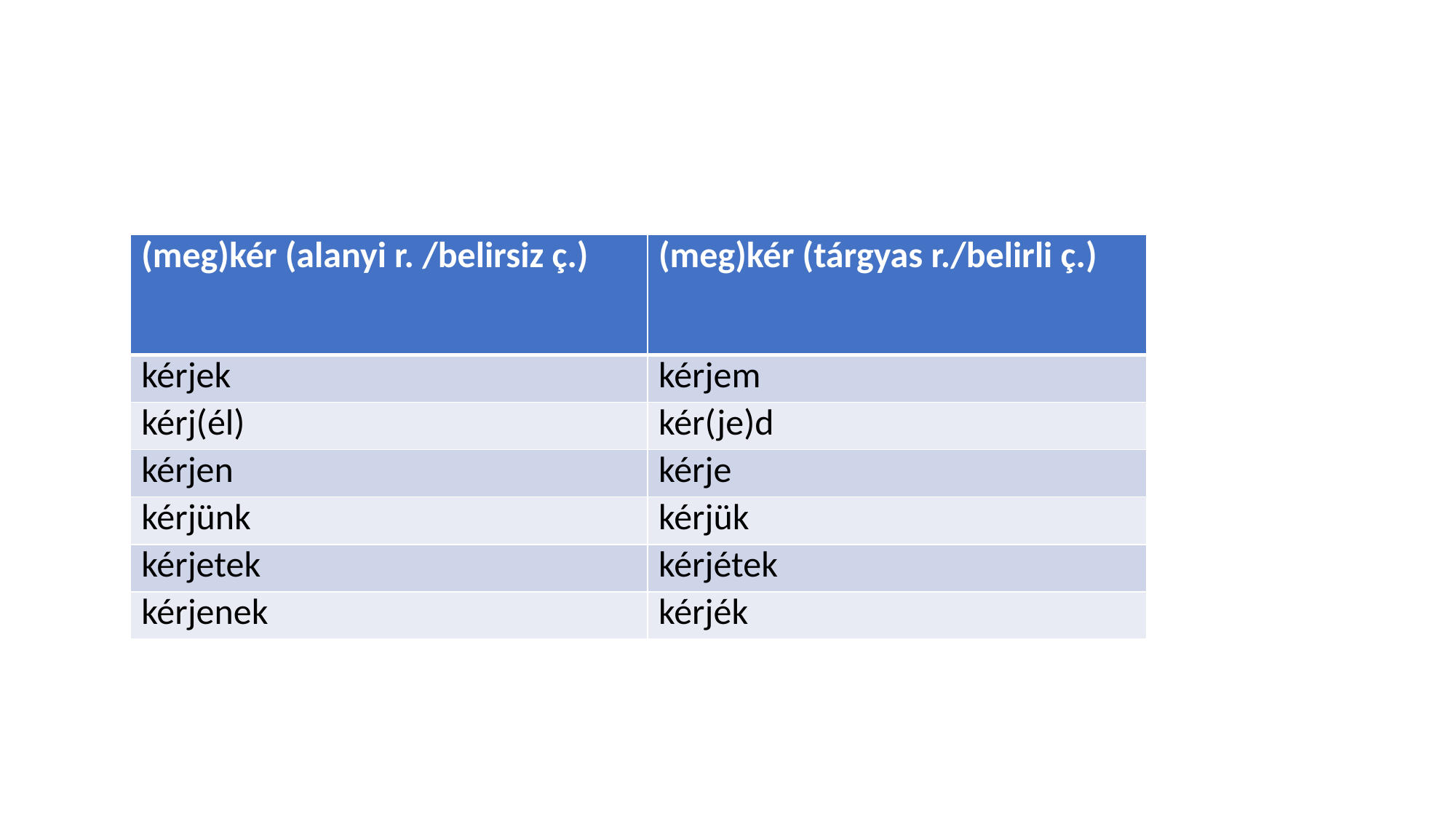

#
| (meg)kér (alanyi r. /belirsiz ç.) | (meg)kér (tárgyas r./belirli ç.) |
| --- | --- |
| kérjek | kérjem |
| kérj(él) | kér(je)d |
| kérjen | kérje |
| kérjünk | kérjük |
| kérjetek | kérjétek |
| kérjenek | kérjék |